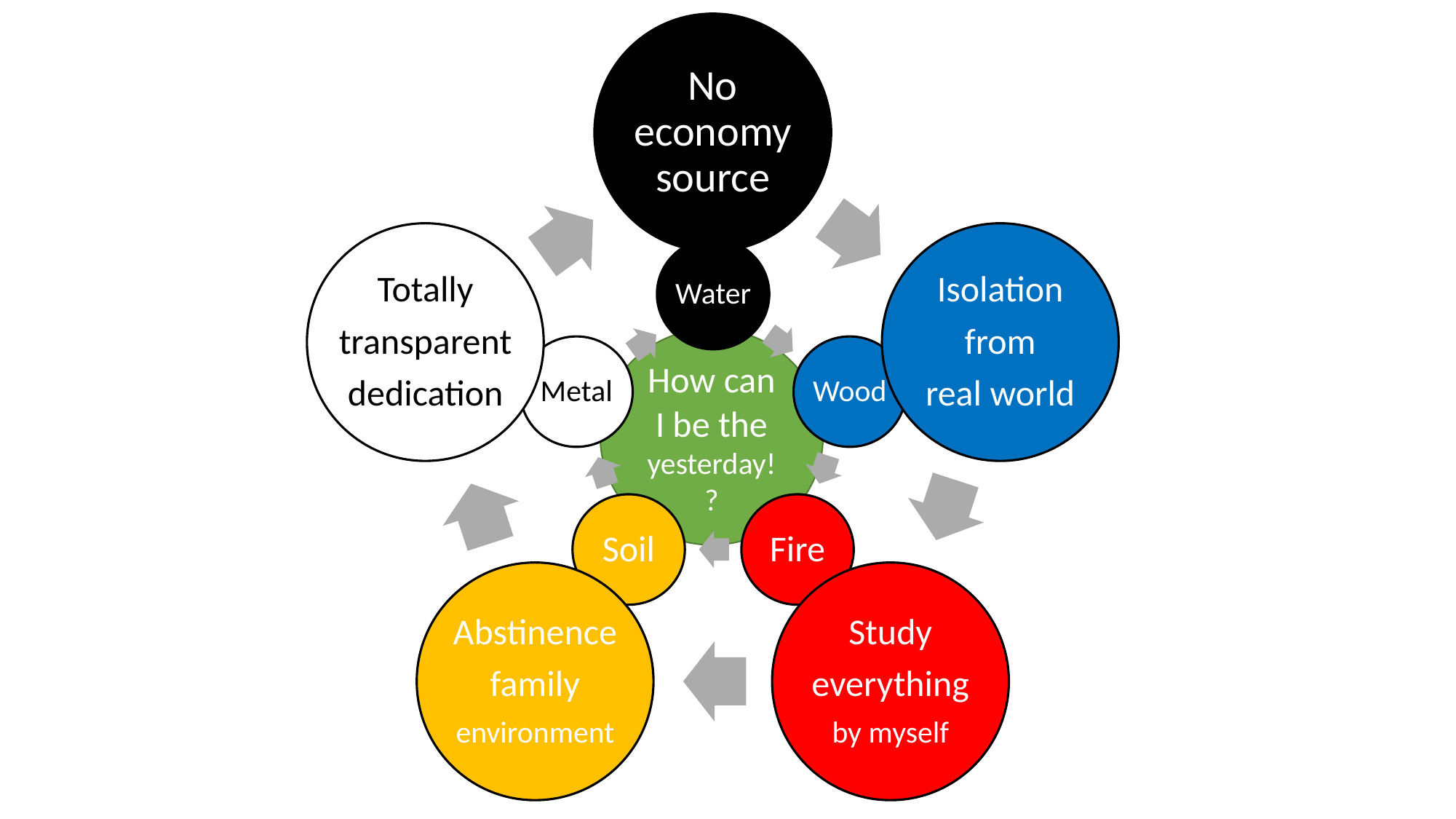

No economy source

Totally
transparent
dedication
Isolation
from
real world

Abstinence
family
environment
Study
everything
by myself

Water

Metal
Wood

Soil
Fire

How can I be the yesterday!?